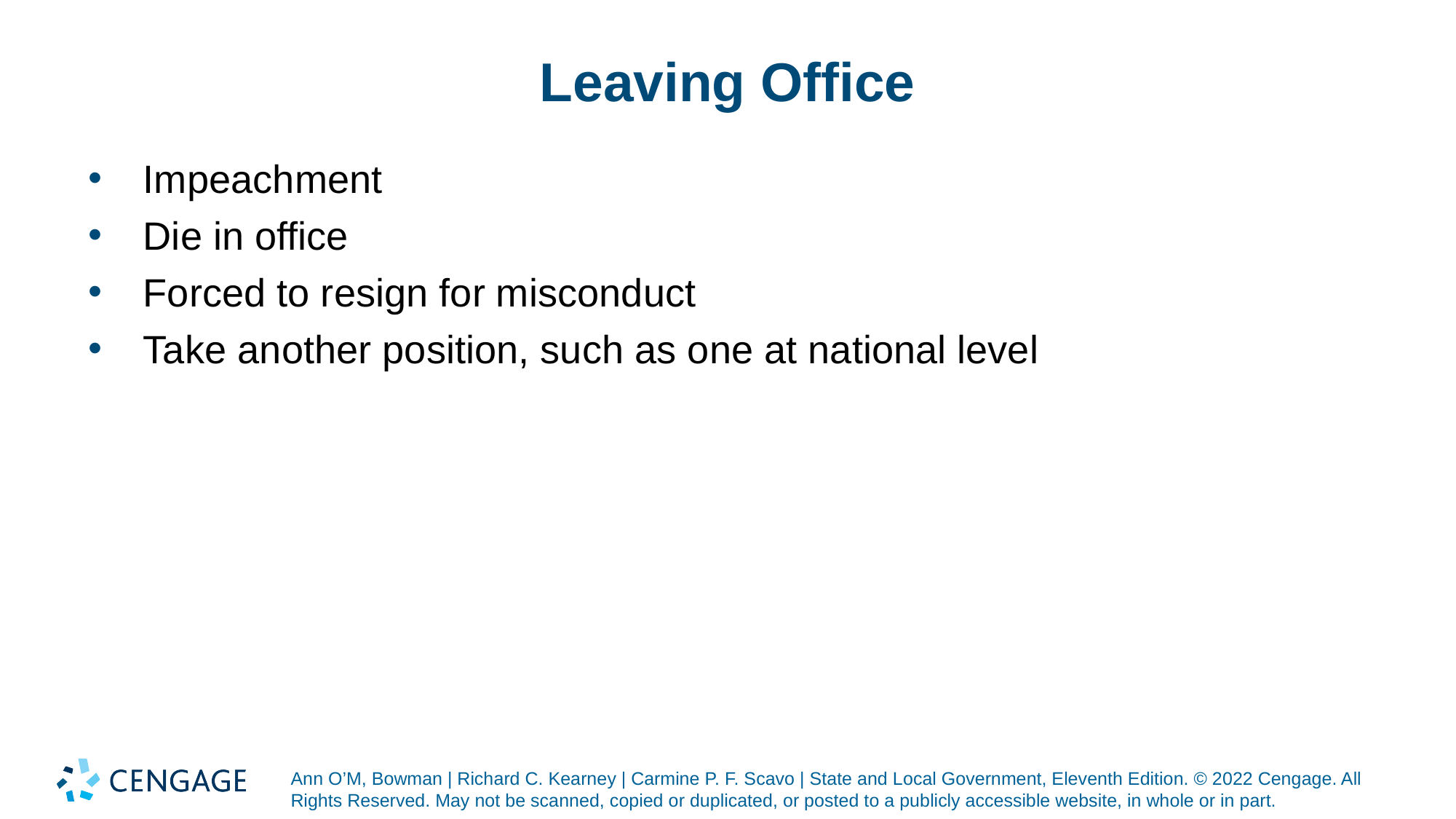

# Leaving Office
Impeachment
Die in office
Forced to resign for misconduct
Take another position, such as one at national level